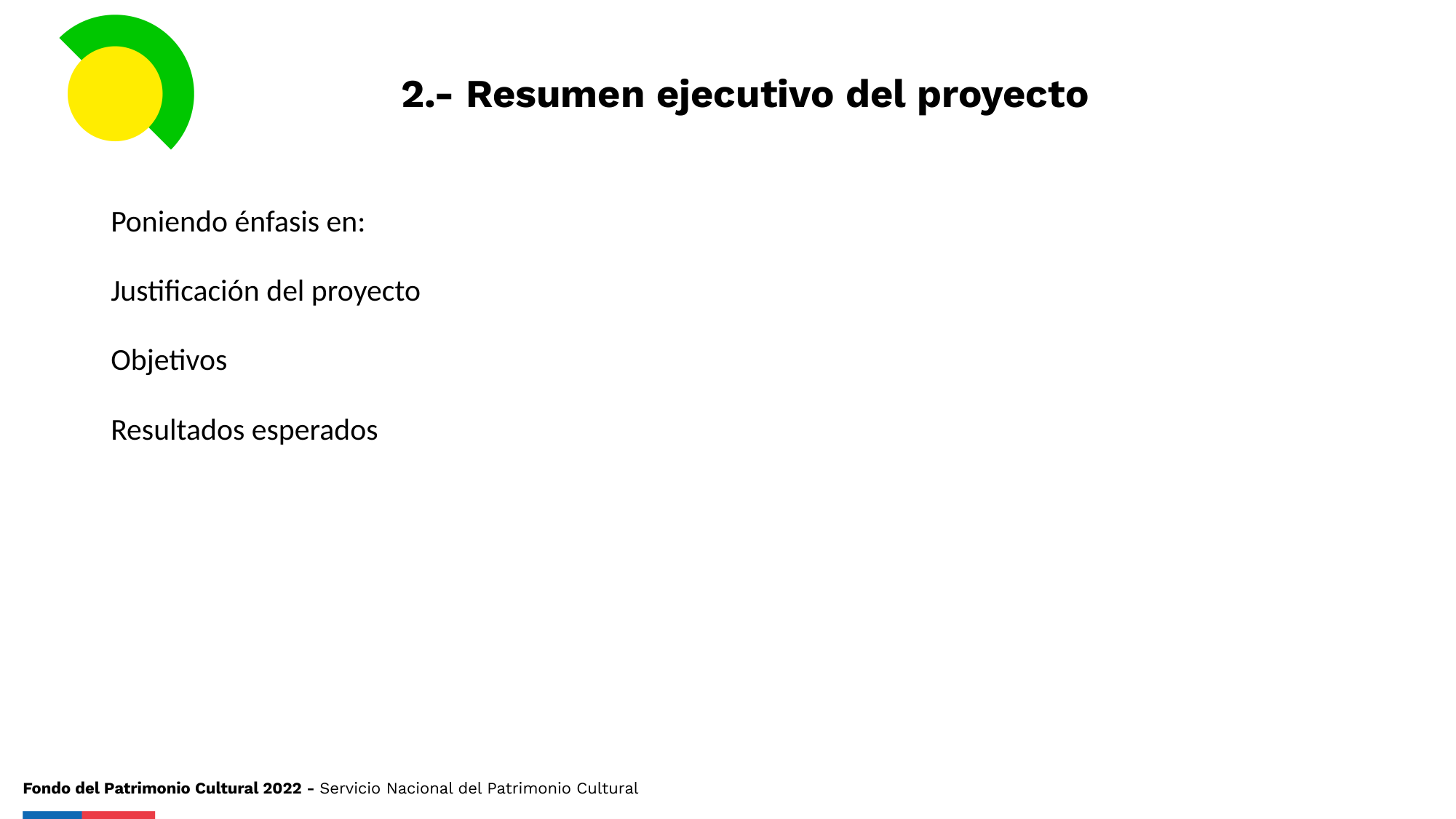

2.- Resumen ejecutivo del proyecto
Poniendo énfasis en:
Justificación del proyecto
Objetivos
Resultados esperados